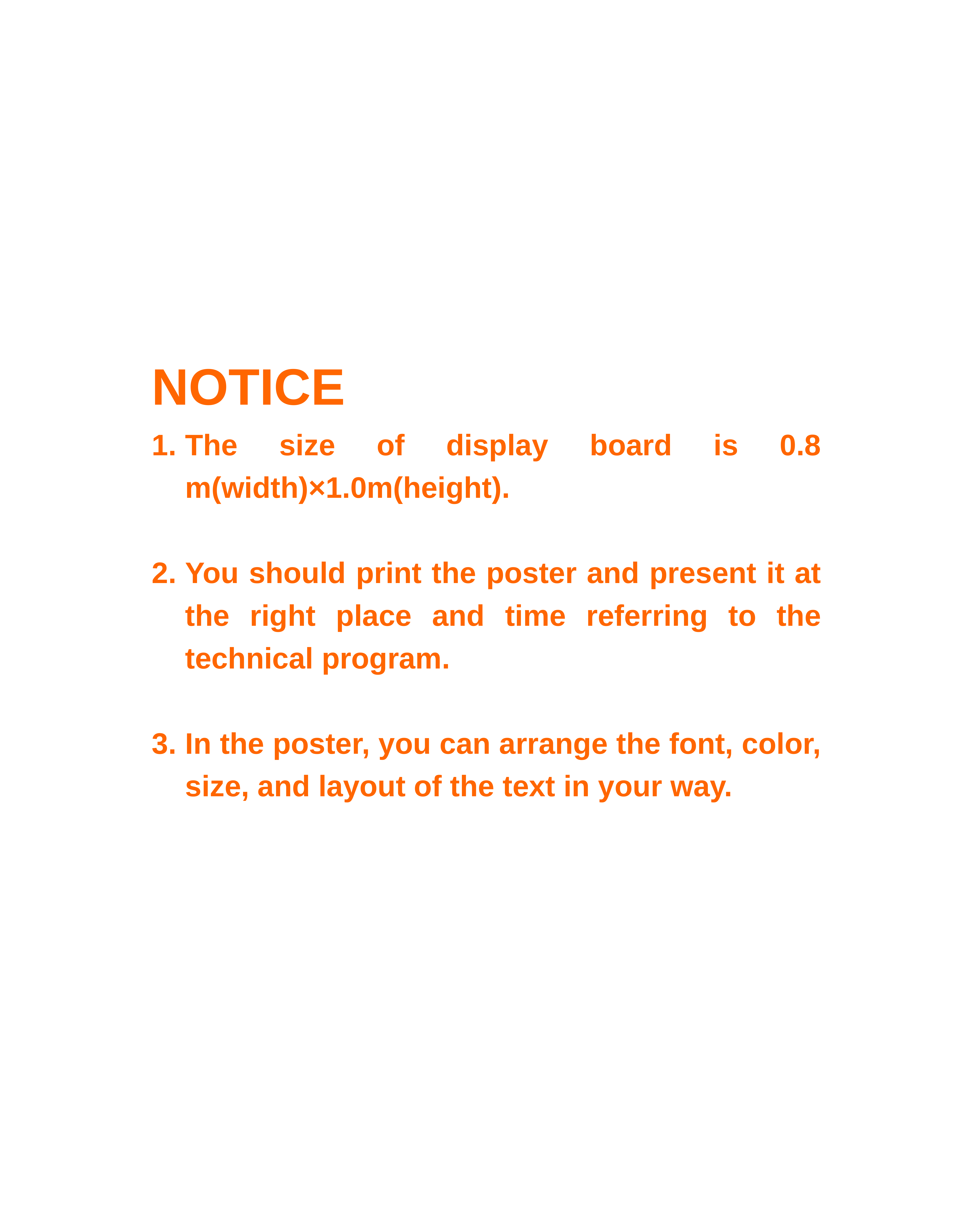

NOTICE
The size of display board is 0.8 m(width)×1.0m(height).

You should print the poster and present it at the right place and time referring to the technical program.

In the poster, you can arrange the font, color, size, and layout of the text in your way.